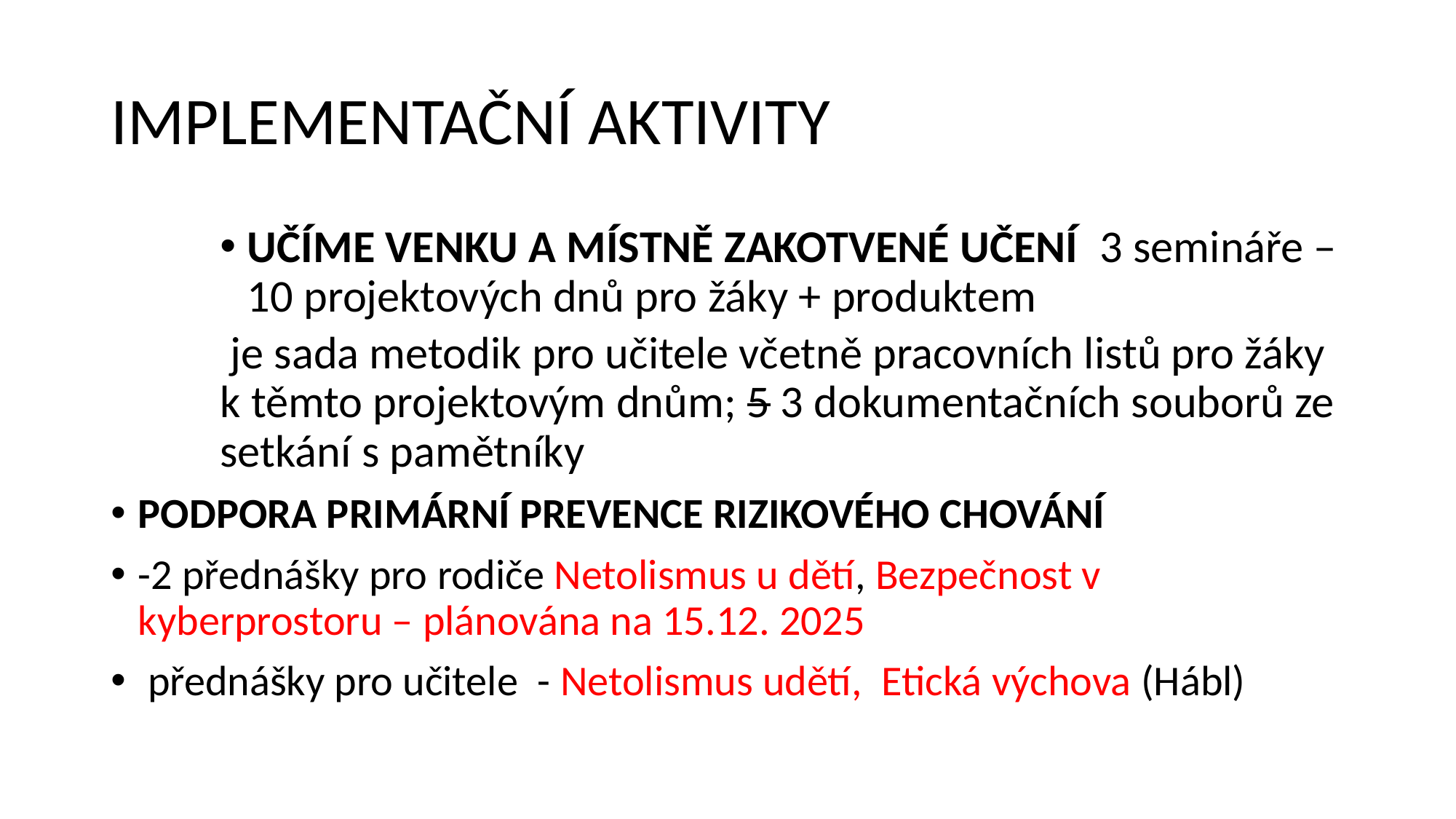

# IMPLEMENTAČNÍ AKTIVITY
UČÍME VENKU A MÍSTNĚ ZAKOTVENÉ UČENÍ  3 semináře –10 projektových dnů pro žáky + produktem
 je sada metodik pro učitele včetně pracovních listů pro žáky k těmto projektovým dnům; 5 3 dokumentačních souborů ze setkání s pamětníky
PODPORA PRIMÁRNÍ PREVENCE RIZIKOVÉHO CHOVÁNÍ
-2 přednášky pro rodiče Netolismus u dětí, Bezpečnost v kyberprostoru – plánována na 15.12. 2025
 přednášky pro učitele  - Netolismus udětí,  Etická výchova (Hábl)